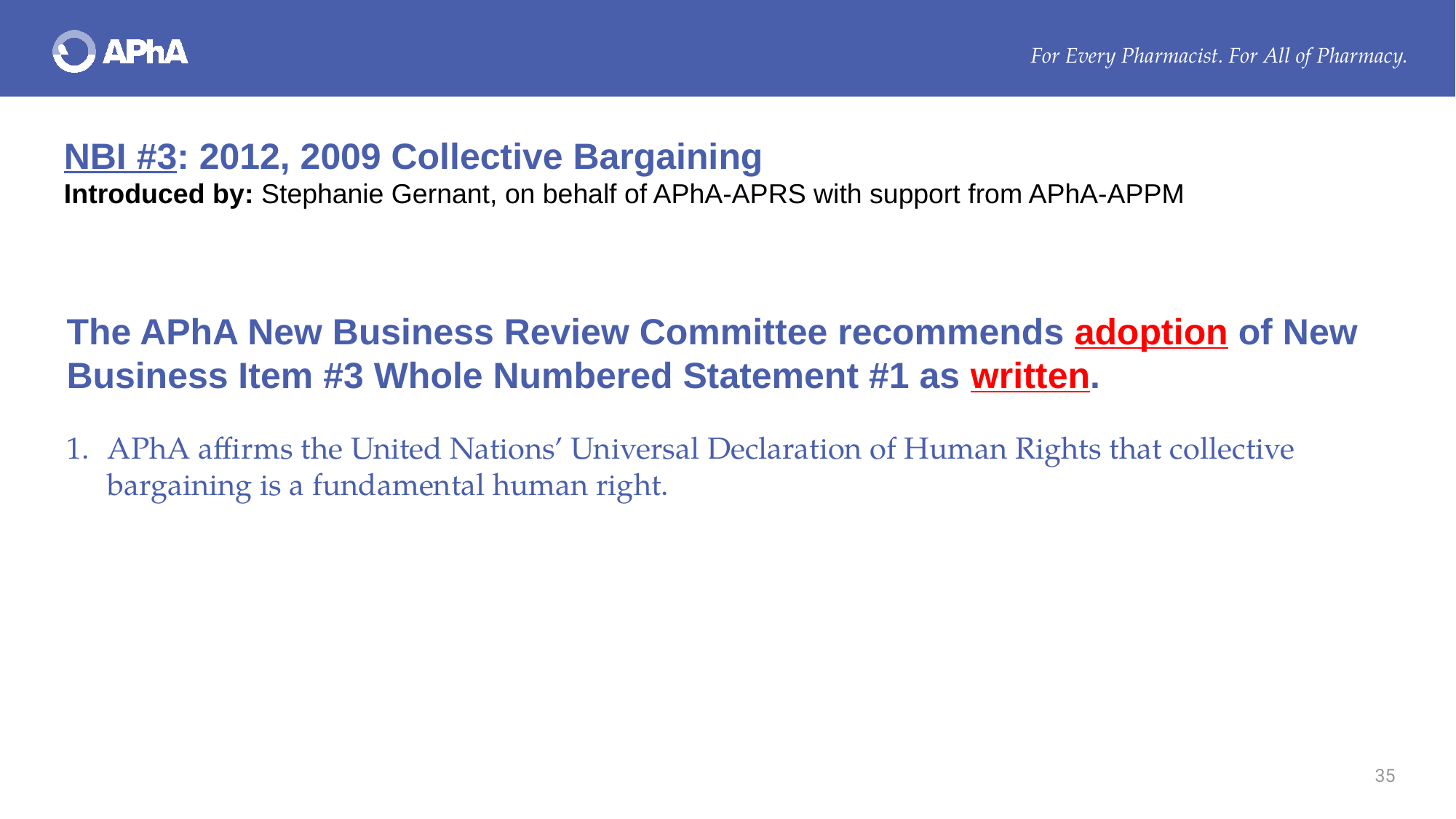

NBI #3: 2012, 2009 Collective Bargaining
Introduced by: Stephanie Gernant, on behalf of APhA-APRS with support from APhA-APPM
The APhA New Business Review Committee recommends adoption of New Business Item #3 Whole Numbered Statement #1 as written.

APhA affirms the United Nations’ Universal Declaration of Human Rights that collective bargaining is a fundamental human right.
35